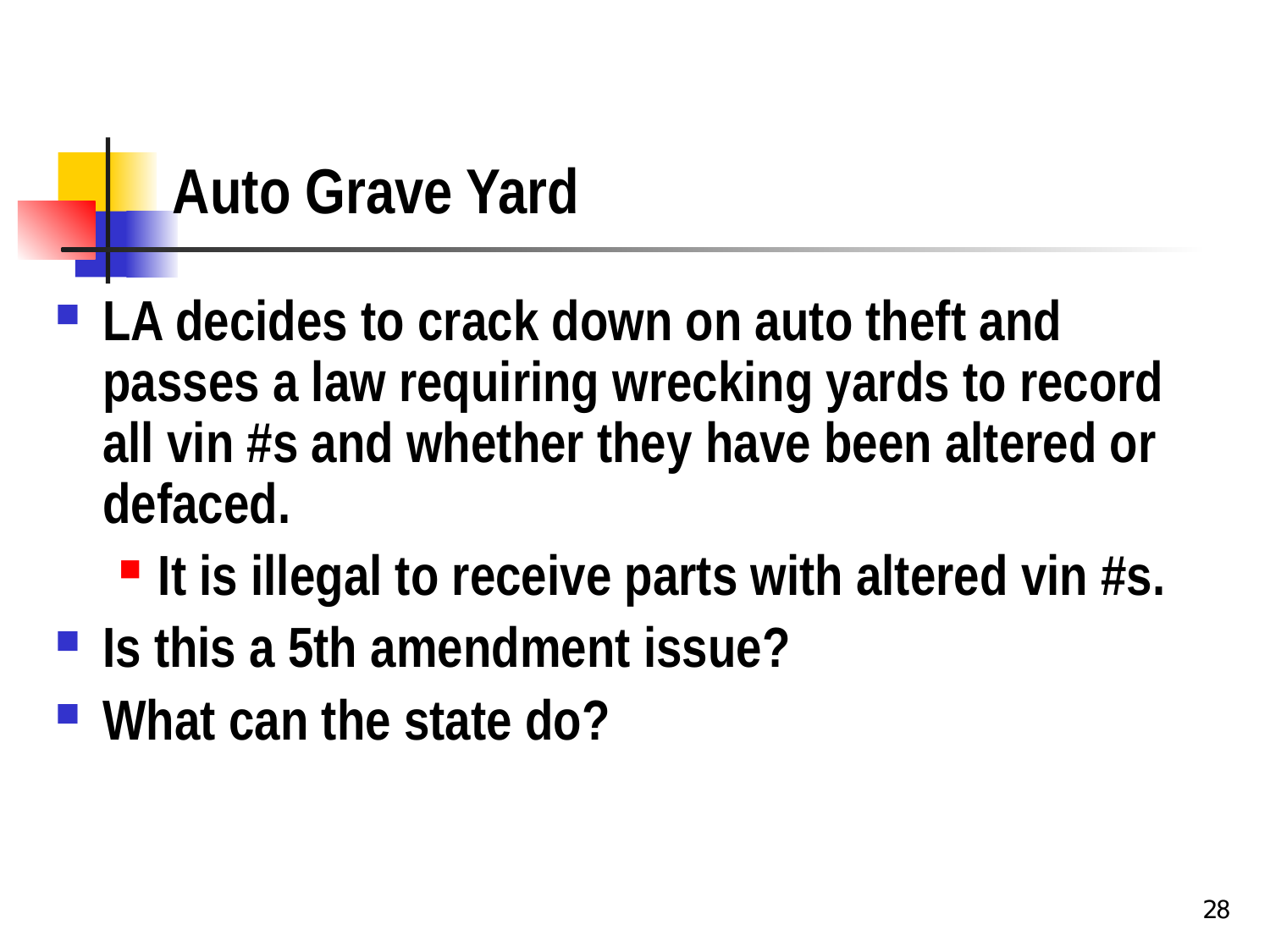

# Auto Grave Yard
LA decides to crack down on auto theft and passes a law requiring wrecking yards to record all vin #s and whether they have been altered or defaced.
It is illegal to receive parts with altered vin #s.
Is this a 5th amendment issue?
What can the state do?
28